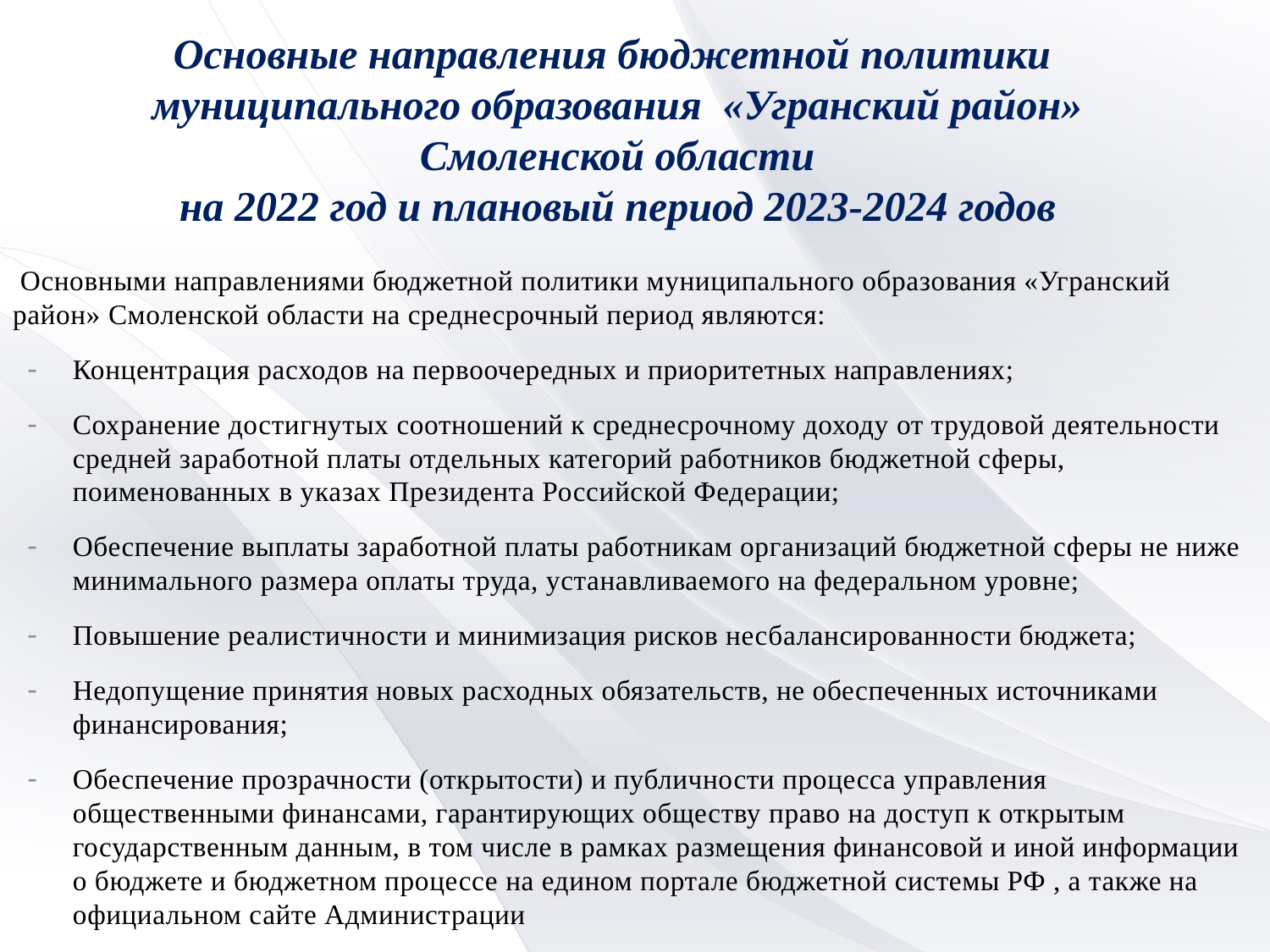

# Основные направления бюджетной политики  муниципального образования  «Угранский район» Смоленской области на 2022 год и плановый период 2023-2024 годов
 Основными направлениями бюджетной политики муниципального образования «Угранский район» Смоленской области на среднесрочный период являются:
Концентрация расходов на первоочередных и приоритетных направлениях;
Сохранение достигнутых соотношений к среднесрочному доходу от трудовой деятельности средней заработной платы отдельных категорий работников бюджетной сферы, поименованных в указах Президента Российской Федерации;
Обеспечение выплаты заработной платы работникам организаций бюджетной сферы не ниже минимального размера оплаты труда, устанавливаемого на федеральном уровне;
Повышение реалистичности и минимизация рисков несбалансированности бюджета;
Недопущение принятия новых расходных обязательств, не обеспеченных источниками финансирования;
Обеспечение прозрачности (открытости) и публичности процесса управления общественными финансами, гарантирующих обществу право на доступ к открытым государственным данным, в том числе в рамках размещения финансовой и иной информации о бюджете и бюджетном процессе на едином портале бюджетной системы РФ , а также на официальном сайте Администрации